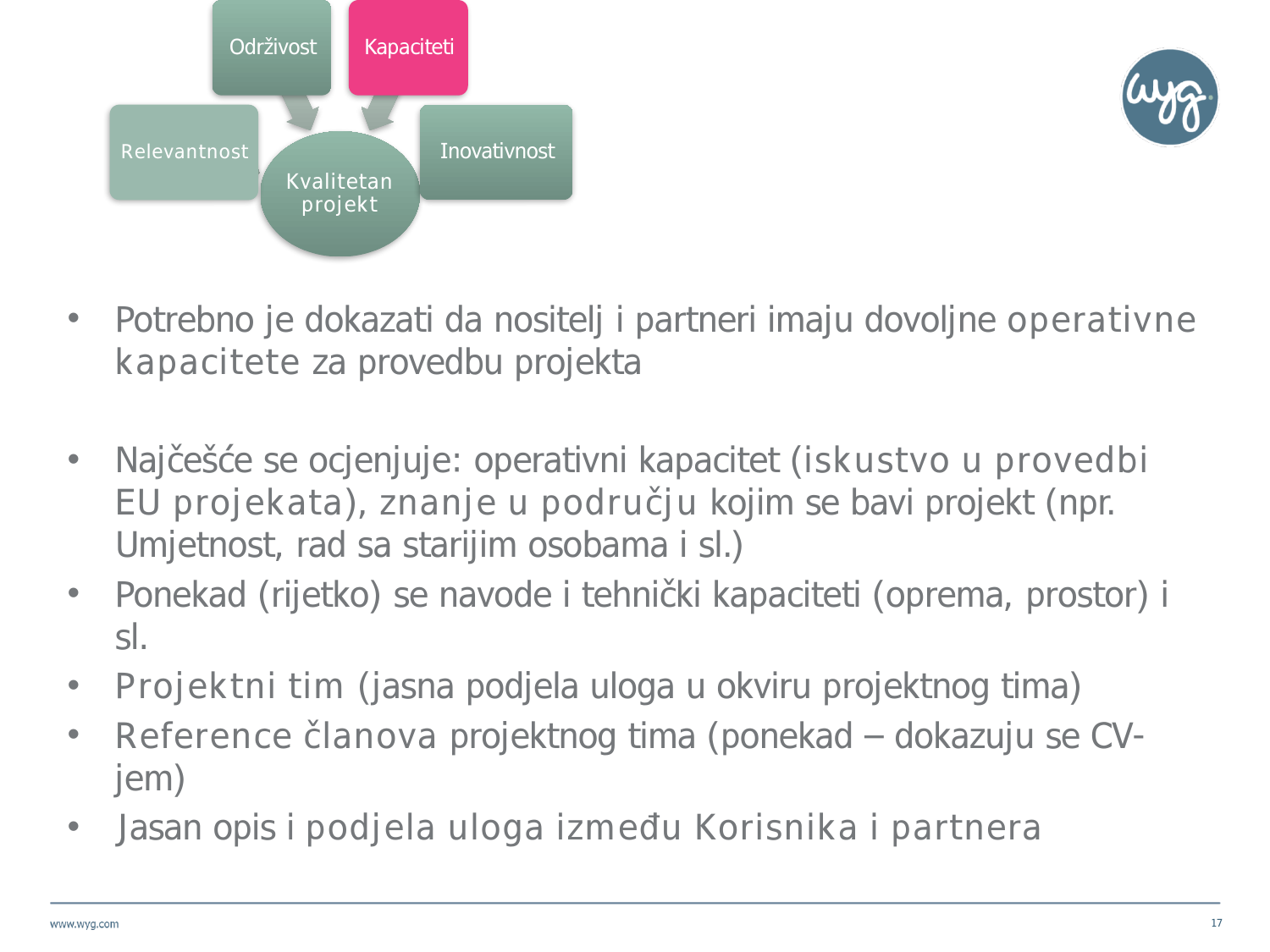

Kvalitetan projekt
Relevantnost
Održivost
Kapaciteti
Inovativnost
Potrebno je dokazati da nositelj i partneri imaju dovoljne operativne kapacitete za provedbu projekta

Najčešće se ocjenjuje: operativni kapacitet (iskustvo u provedbi EU projekata), znanje u području kojim se bavi projekt (npr. Umjetnost, rad sa starijim osobama i sl.)
Ponekad (rijetko) se navode i tehnički kapaciteti (oprema, prostor) i sl.
Projektni tim (jasna podjela uloga u okviru projektnog tima)
Reference članova projektnog tima (ponekad – dokazuju se CV-jem)
Jasan opis i podjela uloga između Korisnika i partnera